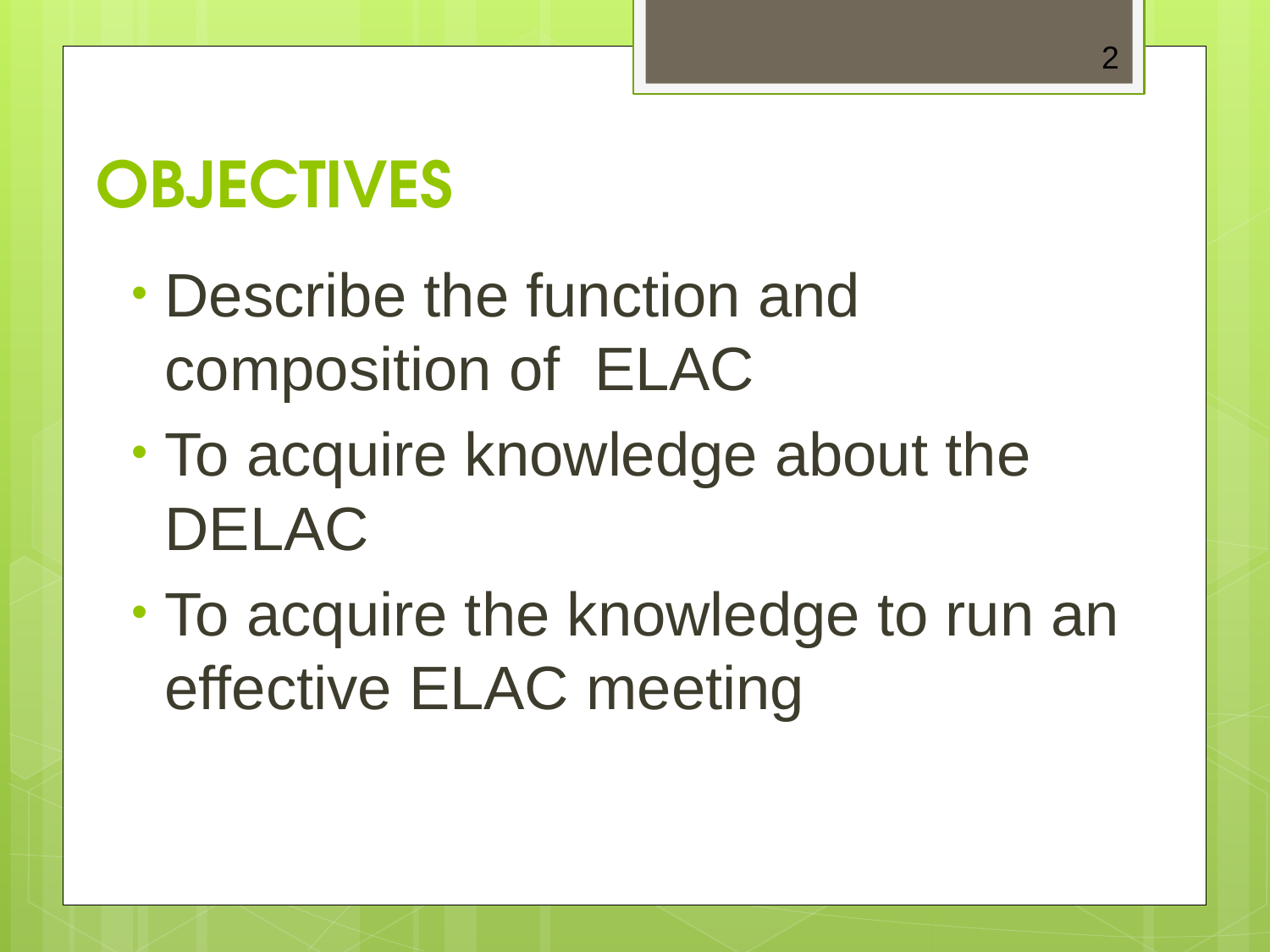

2
OBJECTIVES
Describe the function and composition of  ELAC
To acquire knowledge about the DELAC
To acquire the knowledge to run an effective ELAC meeting